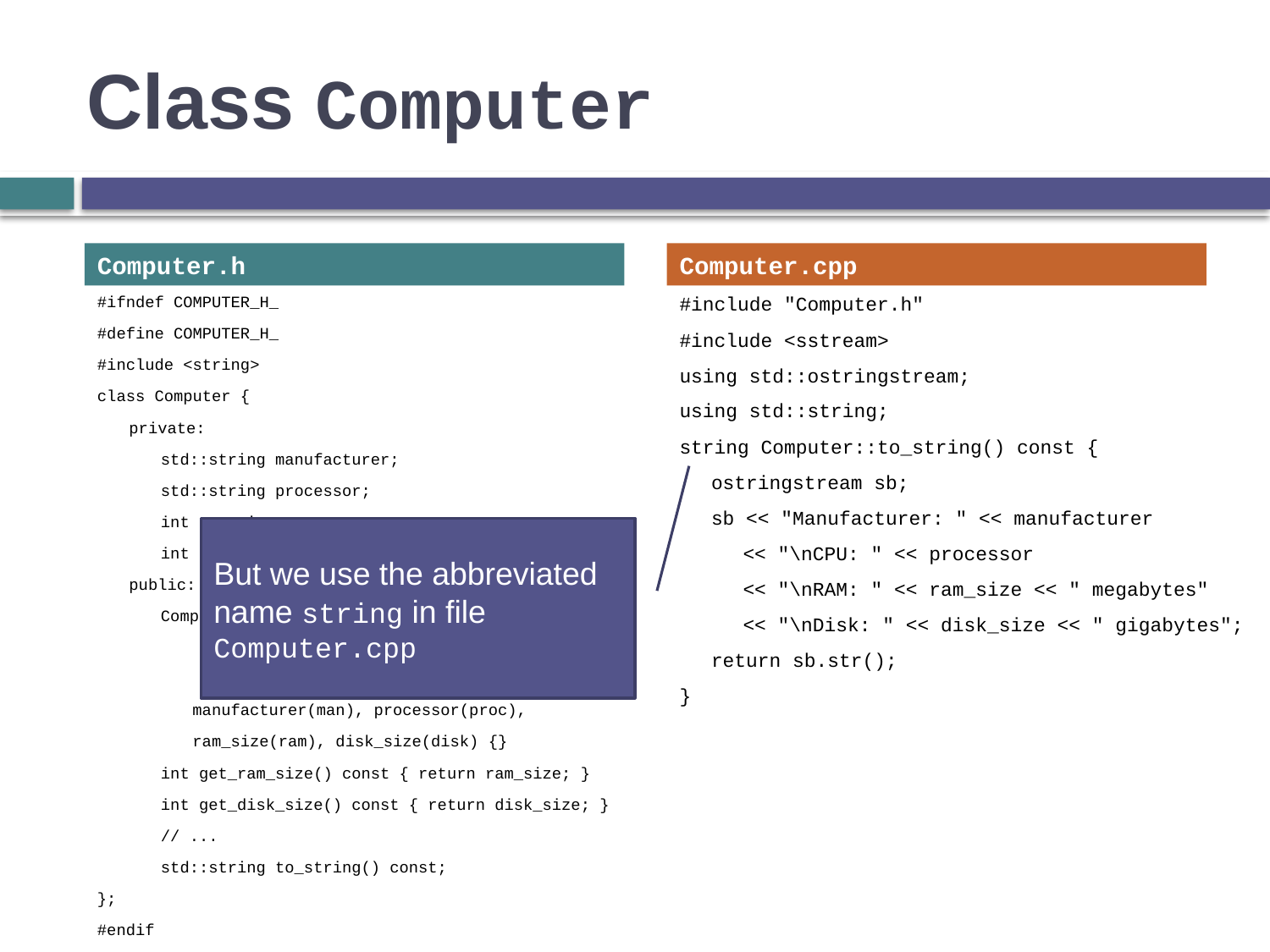

# Class Computer
Computer.h
Computer.cpp
#ifndef COMPUTER_H_
#define COMPUTER_H_
#include <string>
class Computer {
private:
std::string manufacturer;
std::string processor;
int ram_size;
int disk_size;
public:
Computer(const std::string& man,
const std::string proc,
int ram, int disk) :
manufacturer(man), processor(proc),
ram_size(ram), disk_size(disk) {}
int get_ram_size() const { return ram_size; }
int get_disk_size() const { return disk_size; }
// ...
std::string to_string() const;
};
#endif
#include "Computer.h"
#include <sstream>
using std::ostringstream;
using std::string;
string Computer::to_string() const {
ostringstream sb;
sb << "Manufacturer: " << manufacturer
<< "\nCPU: " << processor
<< "\nRAM: " << ram_size << " megabytes"
<< "\nDisk: " << disk_size << " gigabytes";
return sb.str();
}
But we use the abbreviated name string in file
Computer.cpp